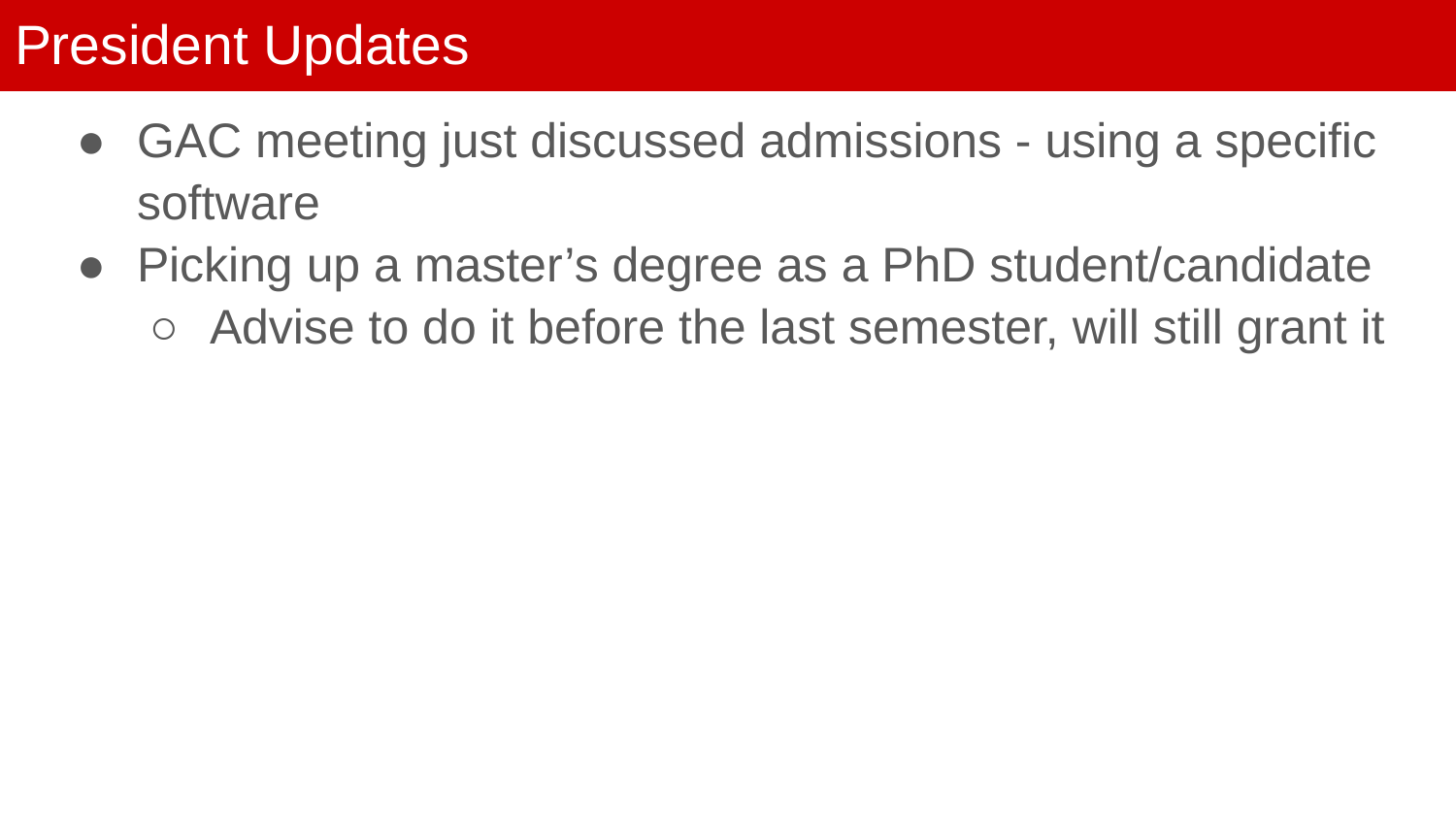

# President Updates
GAC meeting just discussed admissions - using a specific software
Picking up a master’s degree as a PhD student/candidate
Advise to do it before the last semester, will still grant it